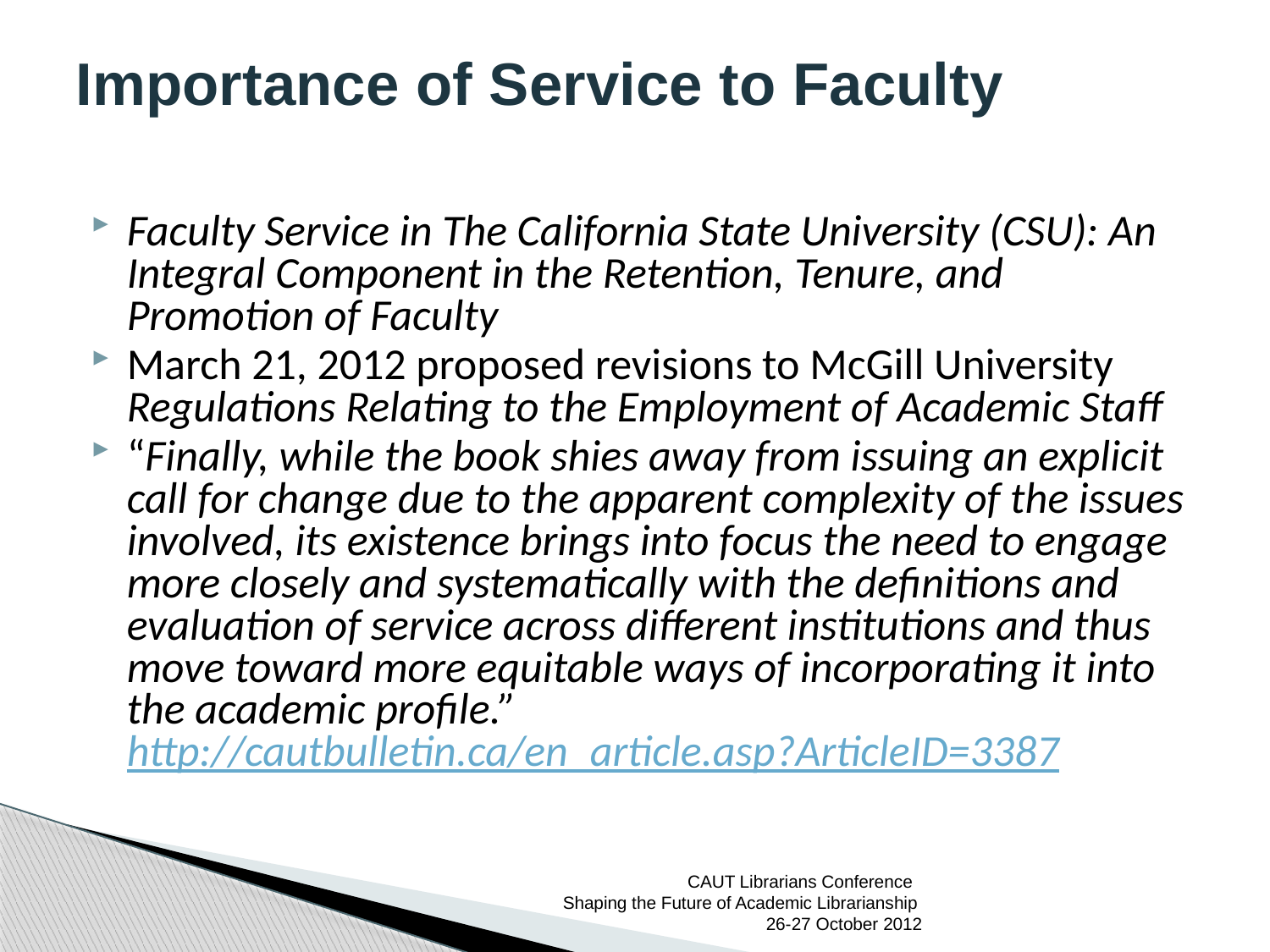

# Importance of Service to Faculty
Faculty Service in The California State University (CSU): An Integral Component in the Retention, Tenure, and Promotion of Faculty
March 21, 2012 proposed revisions to McGill University Regulations Relating to the Employment of Academic Staff
“Finally, while the book shies away from issuing an explicit call for change due to the apparent complexity of the issues involved, its existence brings into focus the need to engage more closely and systematically with the definitions and evaluation of service across different institutions and thus move toward more equitable ways of incorporating it into the academic profile.” http://cautbulletin.ca/en_article.asp?ArticleID=3387

CAUT Librarians Conference
Shaping the Future of Academic Librarianship  26-27 October 2012